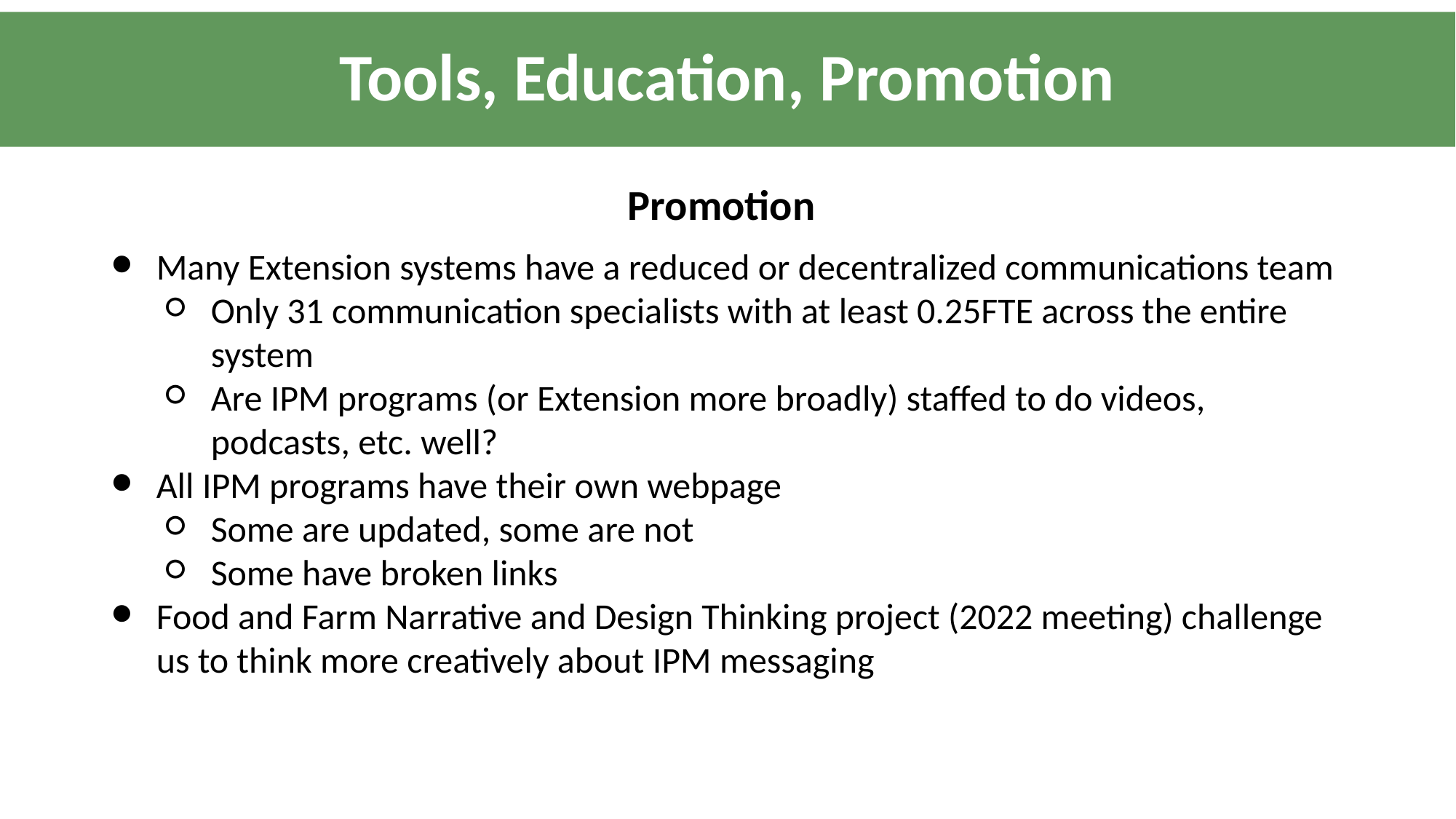

# Tools, Education, Promotion
Promotion
Many Extension systems have a reduced or decentralized communications team
Only 31 communication specialists with at least 0.25FTE across the entire system
Are IPM programs (or Extension more broadly) staffed to do videos, podcasts, etc. well?
All IPM programs have their own webpage
Some are updated, some are not
Some have broken links
Food and Farm Narrative and Design Thinking project (2022 meeting) challenge us to think more creatively about IPM messaging